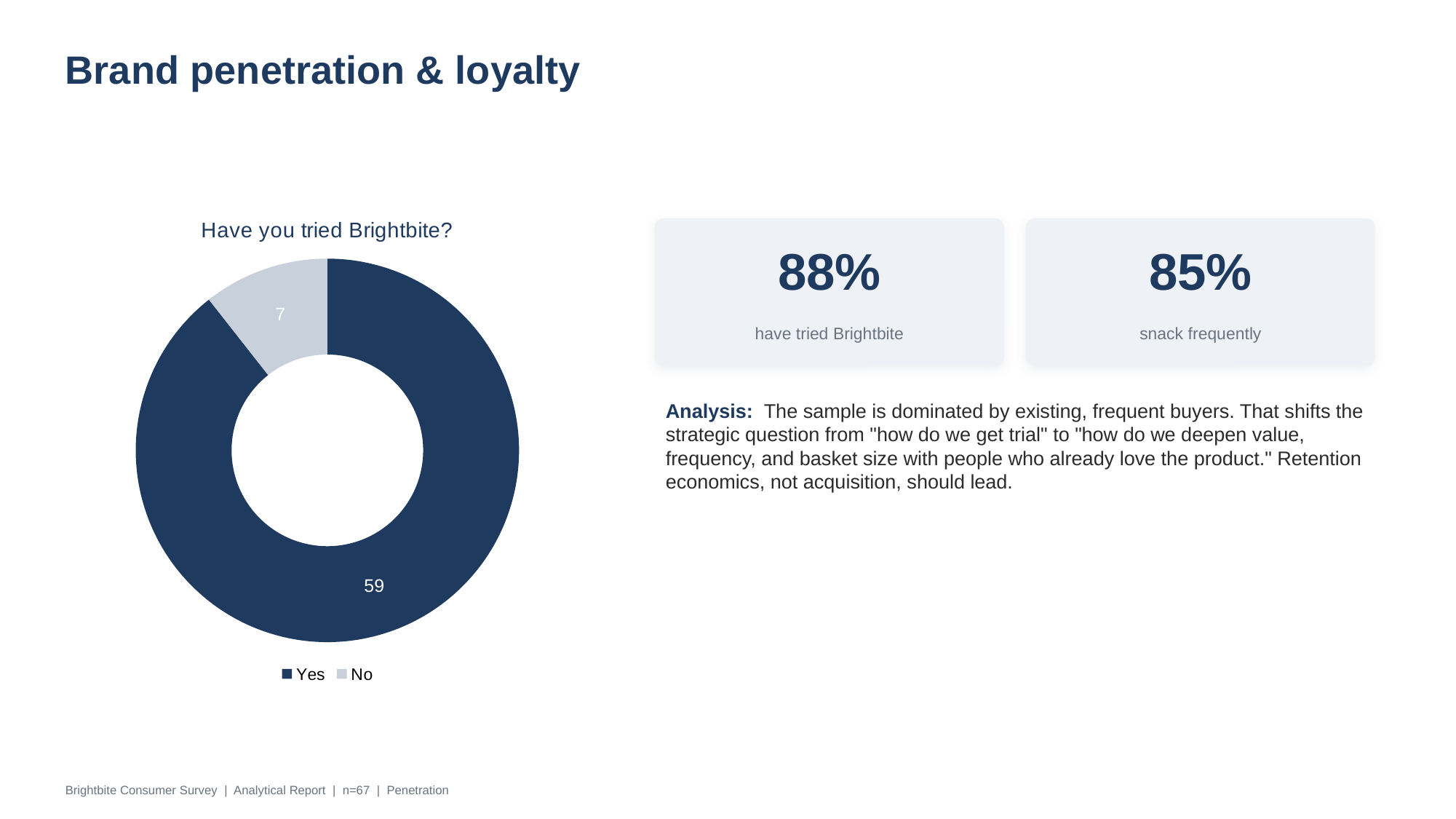

Brand penetration & loyalty

### Chart: Have you tried Brightbite?

| Category | Tried |
|---|---|
| Yes | 59.0 |
| No | 7.0 |

88%
85%
have tried Brightbite
snack frequently
Analysis:  The sample is dominated by existing, frequent buyers. That shifts the strategic question from "how do we get trial" to "how do we deepen value, frequency, and basket size with people who already love the product." Retention economics, not acquisition, should lead.
Brightbite Consumer Survey  |  Analytical Report  |  n=67  |  Penetration